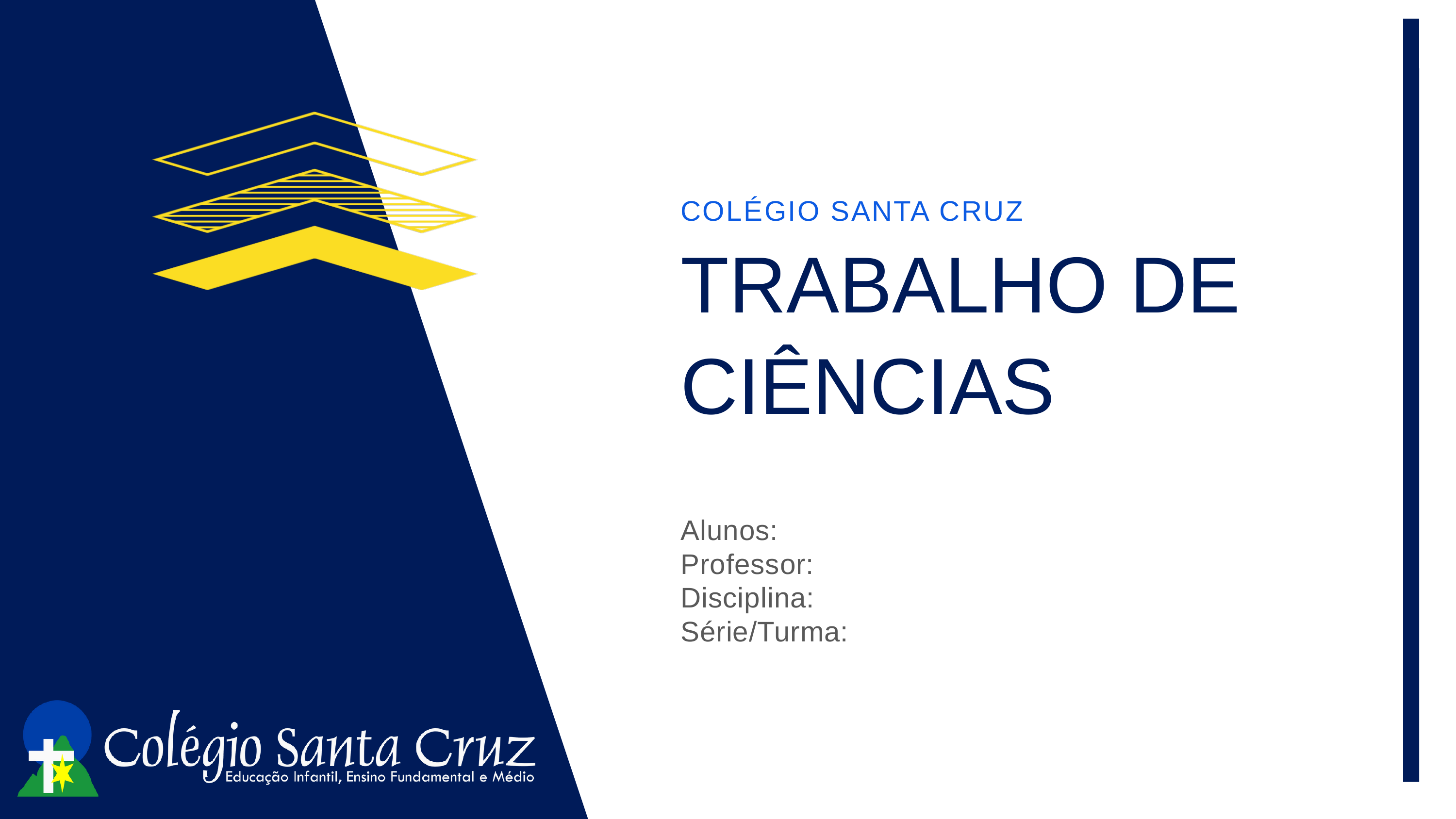

COLÉGIO SANTA CRUZ
TRABALHO DE CIÊNCIAS
Alunos:
Professor:
Disciplina:
Série/Turma: